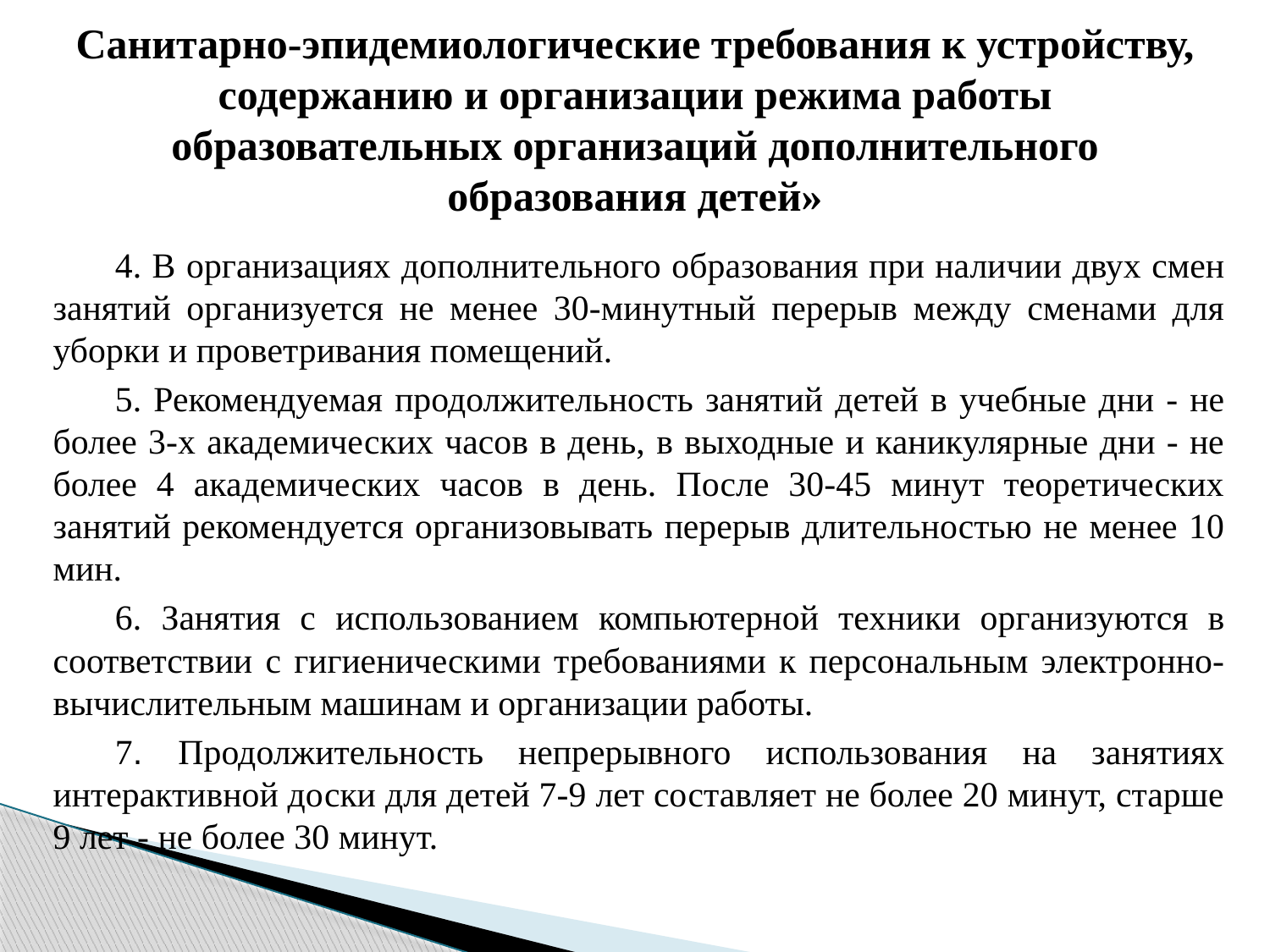

# Санитарно-эпидемиологические требования к устройству, содержанию и организации режима работы образовательных организаций дополнительного образования детей»
4. В организациях дополнительного образования при наличии двух смен занятий организуется не менее 30-минутный перерыв между сменами для уборки и проветривания помещений.
5. Рекомендуемая продолжительность занятий детей в учебные дни - не более 3-х академических часов в день, в выходные и каникулярные дни - не более 4 академических часов в день. После 30-45 минут теоретических занятий рекомендуется организовывать перерыв длительностью не менее 10 мин.
6. Занятия с использованием компьютерной техники организуются в соответствии с гигиеническими требованиями к персональным электронно-вычислительным машинам и организации работы.
7. Продолжительность непрерывного использования на занятиях интерактивной доски для детей 7-9 лет составляет не более 20 минут, старше 9 лет - не более 30 минут.